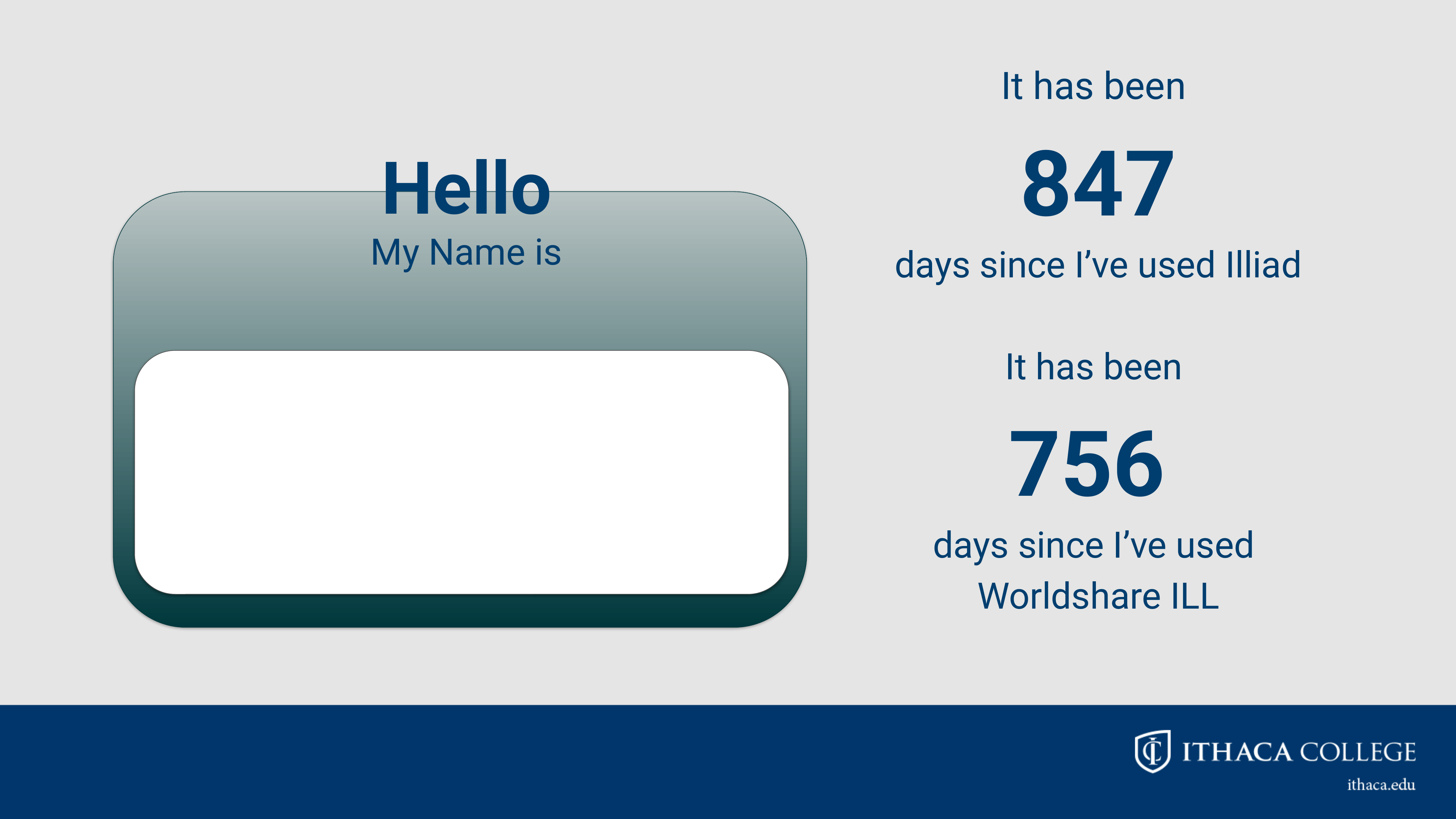

It has been
847
days since I’ve used Illiad

It has been
756
days since I’ve used
Worldshare ILL

# Hello My Name is